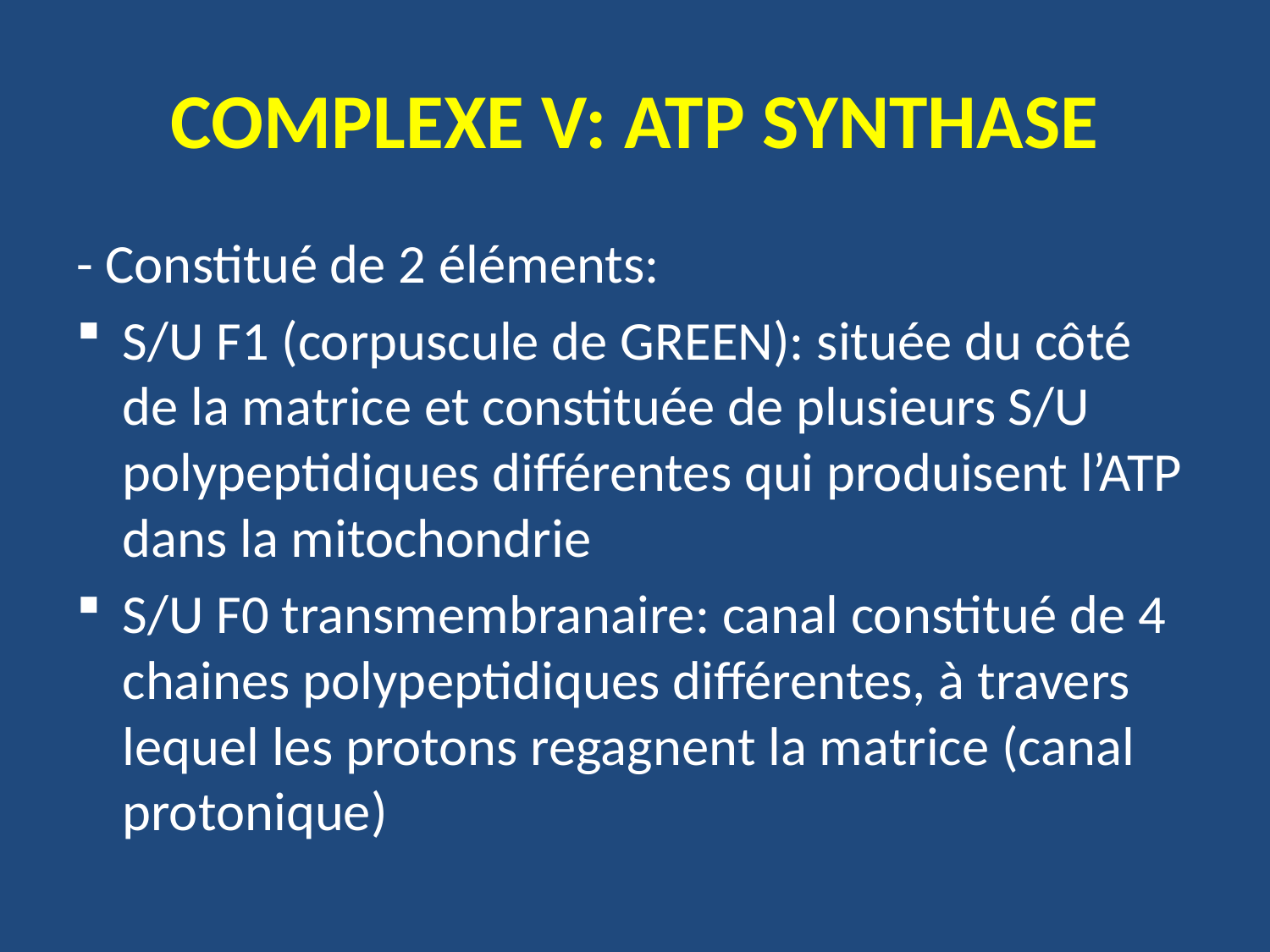

# COMPLEXE V: ATP SYNTHASE
- Constitué de 2 éléments:
S/U F1 (corpuscule de GREEN): située du côté de la matrice et constituée de plusieurs S/U polypeptidiques différentes qui produisent l’ATP dans la mitochondrie
S/U F0 transmembranaire: canal constitué de 4 chaines polypeptidiques différentes, à travers lequel les protons regagnent la matrice (canal protonique)